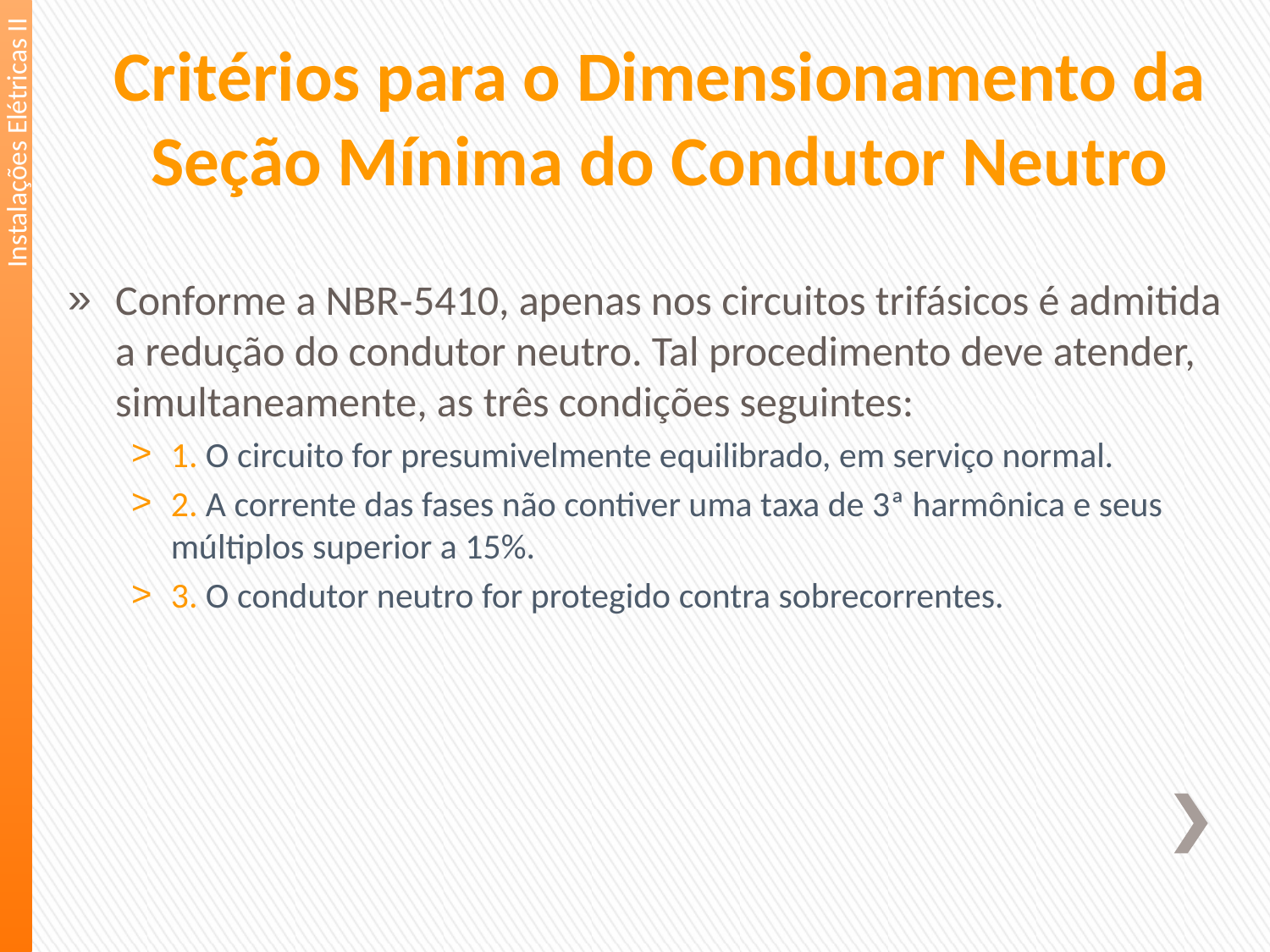

Critérios para o Dimensionamento da Seção Mínima do Condutor Neutro
Instalações Elétricas II
Conforme a NBR‐5410, apenas nos circuitos trifásicos é admitida a redução do condutor neutro. Tal procedimento deve atender, simultaneamente, as três condições seguintes:
1. O circuito for presumivelmente equilibrado, em serviço normal.
2. A corrente das fases não contiver uma taxa de 3ª harmônica e seus múltiplos superior a 15%.
3. O condutor neutro for protegido contra sobrecorrentes.